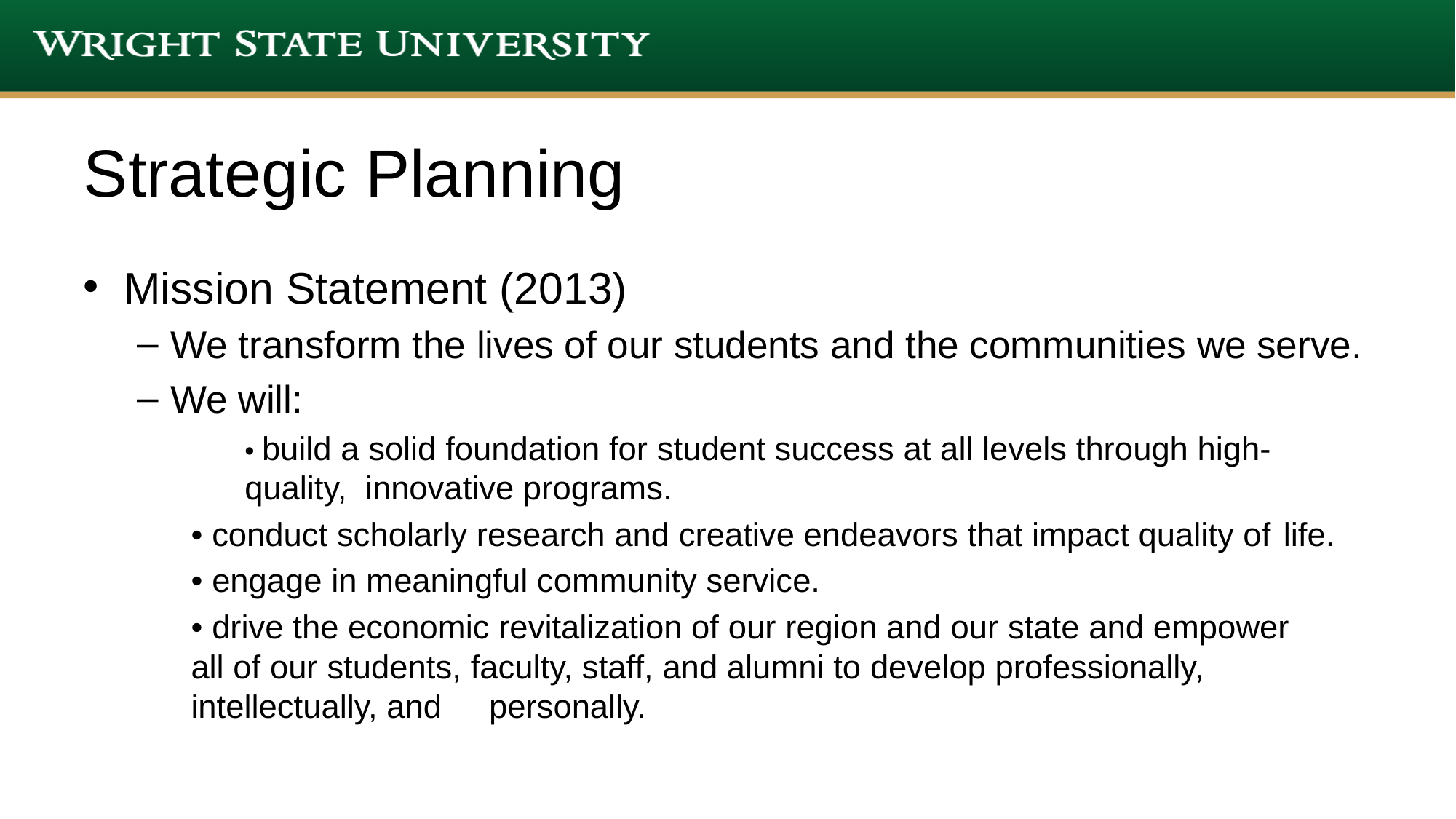

# Strategic Planning
Mission Statement (2013)
We transform the lives of our students and the communities we serve.
We will:
• build a solid foundation for student success at all levels through high-quality,  innovative programs.
	• conduct scholarly research and creative endeavors that impact quality of 	life.
	• engage in meaningful community service.
	• drive the economic revitalization of our region and our state and empower 	all of our students, faculty, staff, and alumni to develop professionally, 	intellectually, and 	personally.